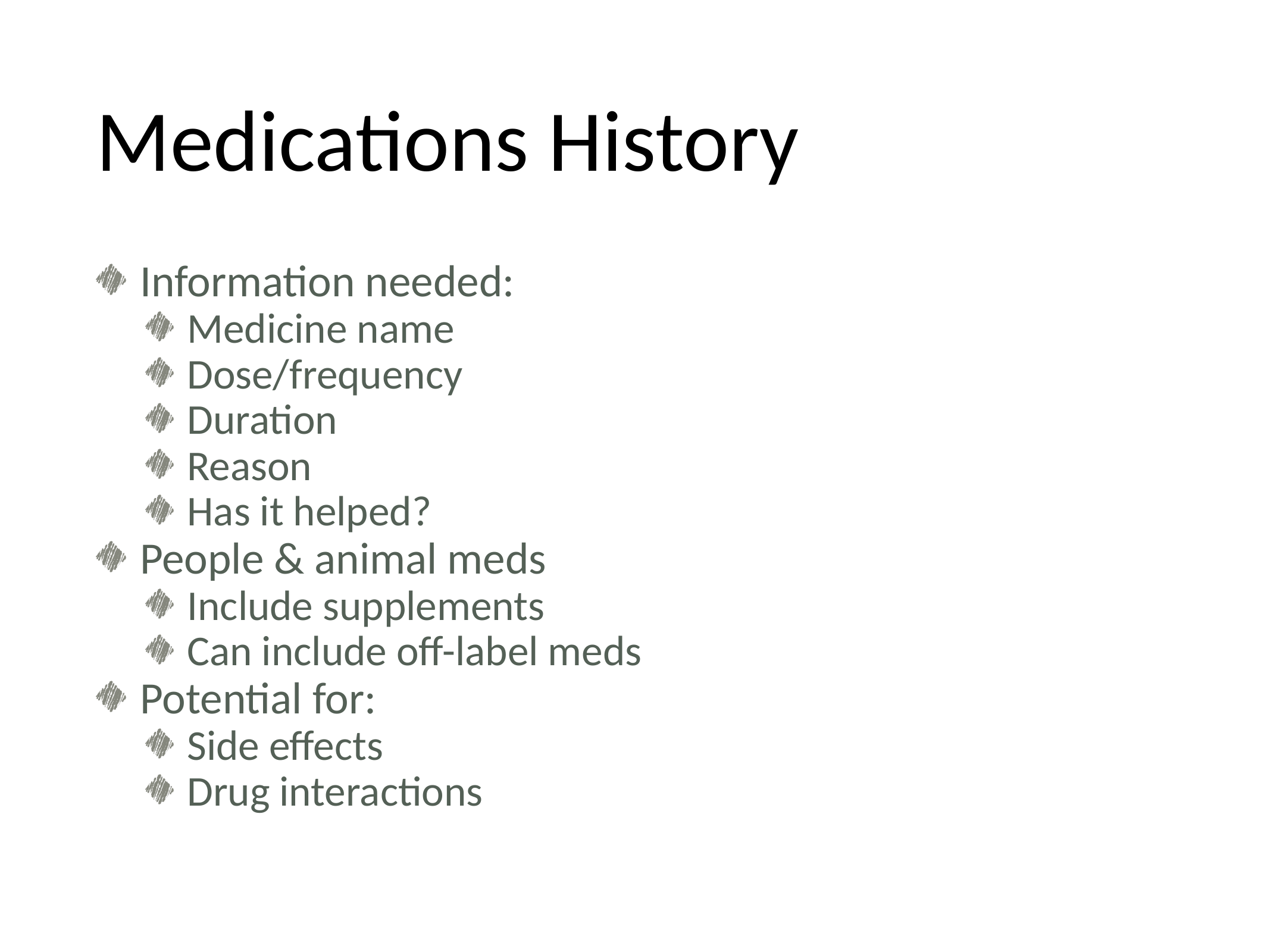

# Medications History
Information needed:
Medicine name
Dose/frequency
Duration
Reason
Has it helped?
People & animal meds
Include supplements
Can include off-label meds
Potential for:
Side effects
Drug interactions
24